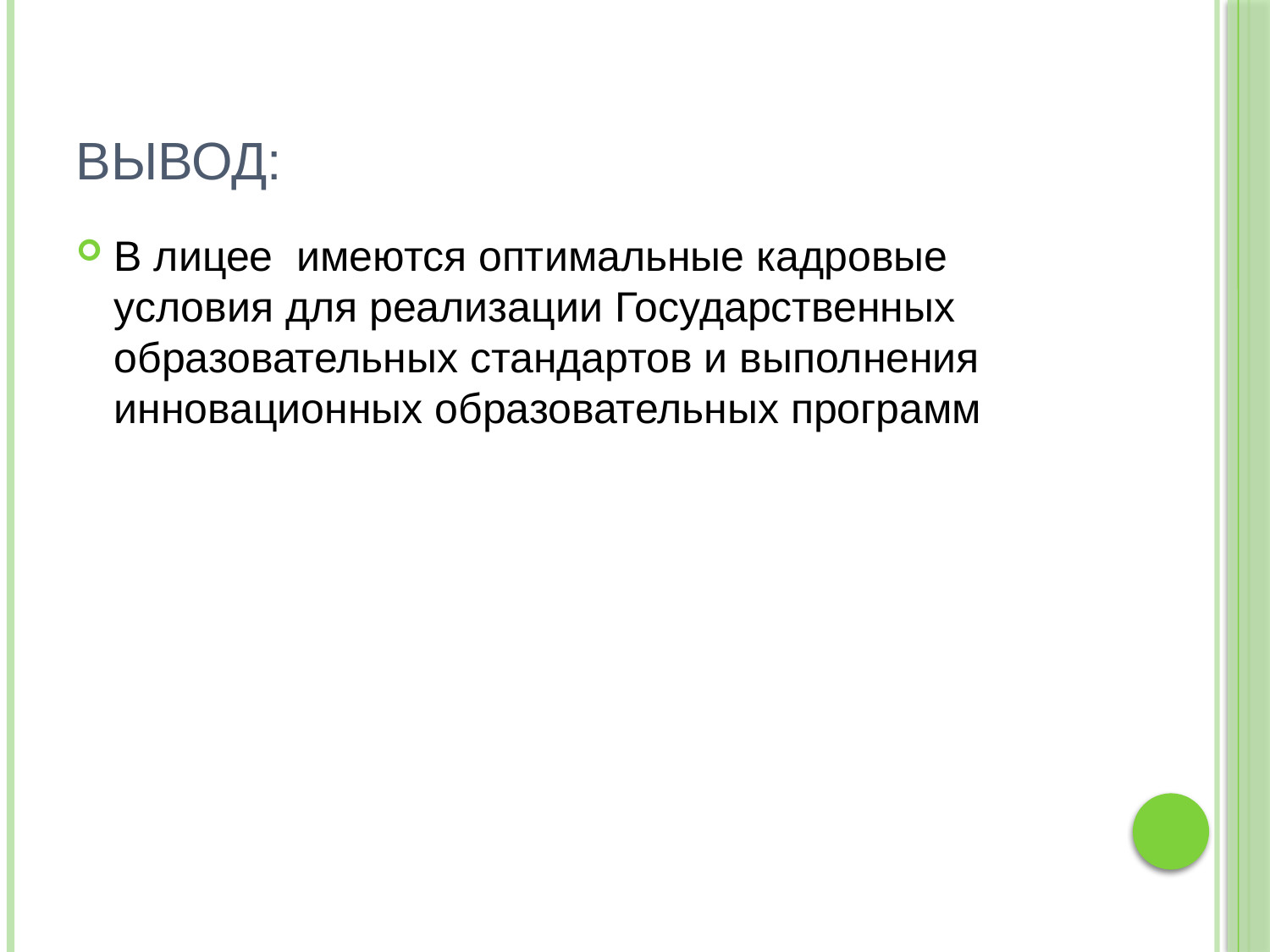

# Вывод:
В лицее  имеются оптимальные кадровые условия для реализации Государственных образовательных стандартов и выполнения инновационных образовательных программ